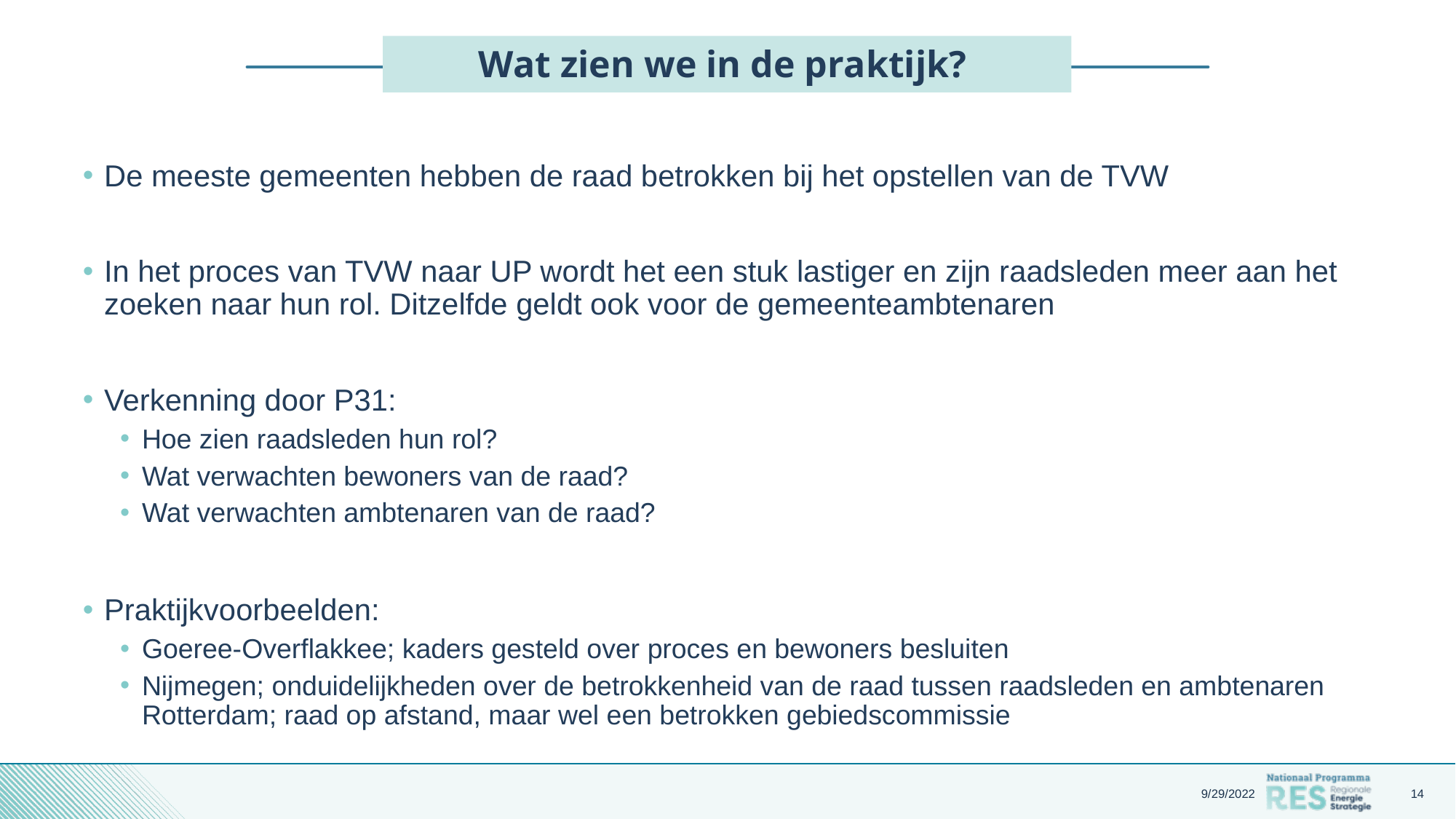

# Wat zien we in de praktijk?
De meeste gemeenten hebben de raad betrokken bij het opstellen van de TVW

In het proces van TVW naar UP wordt het een stuk lastiger en zijn raadsleden meer aan het zoeken naar hun rol. Ditzelfde geldt ook voor de gemeenteambtenaren

Verkenning door P31:
Hoe zien raadsleden hun rol?
Wat verwachten bewoners van de raad?
Wat verwachten ambtenaren van de raad?

Praktijkvoorbeelden:
Goeree-Overflakkee; kaders gesteld over proces en bewoners besluiten
Nijmegen; onduidelijkheden over de betrokkenheid van de raad tussen raadsleden en ambtenaren Rotterdam; raad op afstand, maar wel een betrokken gebiedscommissie

9/29/2022
14